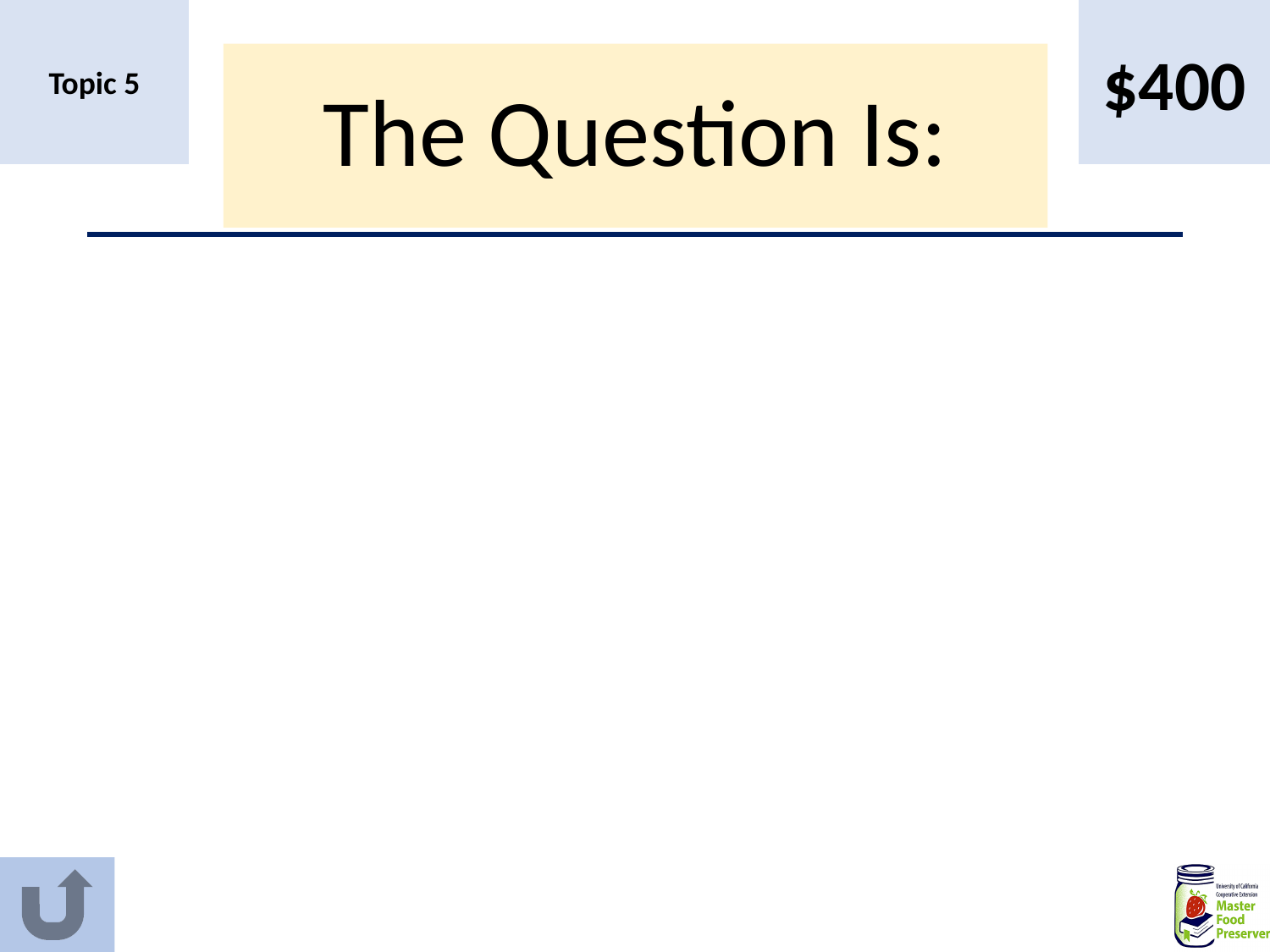

Topic 5
$400
# The Question Is: